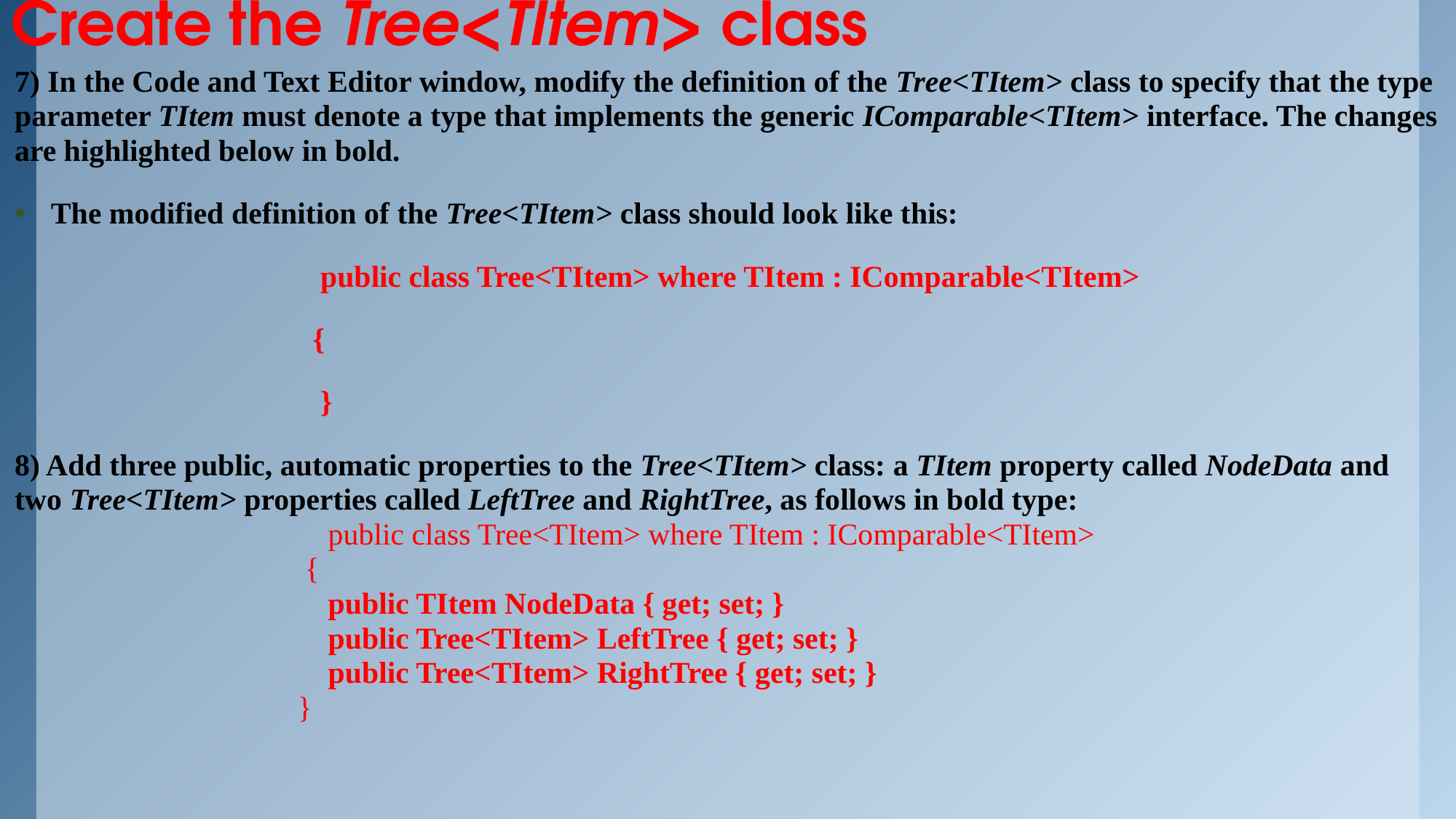

# Create the Tree<TItem> class
7) In the Code and Text Editor window, modify the definition of the Tree<TItem> class to specify that the type parameter TItem must denote a type that implements the generic IComparable<TItem> interface. The changes are highlighted below in bold.
The modified definition of the Tree<TItem> class should look like this:
                                        public class Tree<TItem> where TItem : IComparable<TItem>
                                       {
                                        }
8) Add three public, automatic properties to the Tree<TItem> class: a TItem property called NodeData and two Tree<TItem> properties called LeftTree and RightTree, as follows in bold type:
                                         public class Tree<TItem> where TItem : IComparable<TItem>
                                      {
                                         public TItem NodeData { get; set; }
                                         public Tree<TItem> LeftTree { get; set; }
                                         public Tree<TItem> RightTree { get; set; }
                                     }